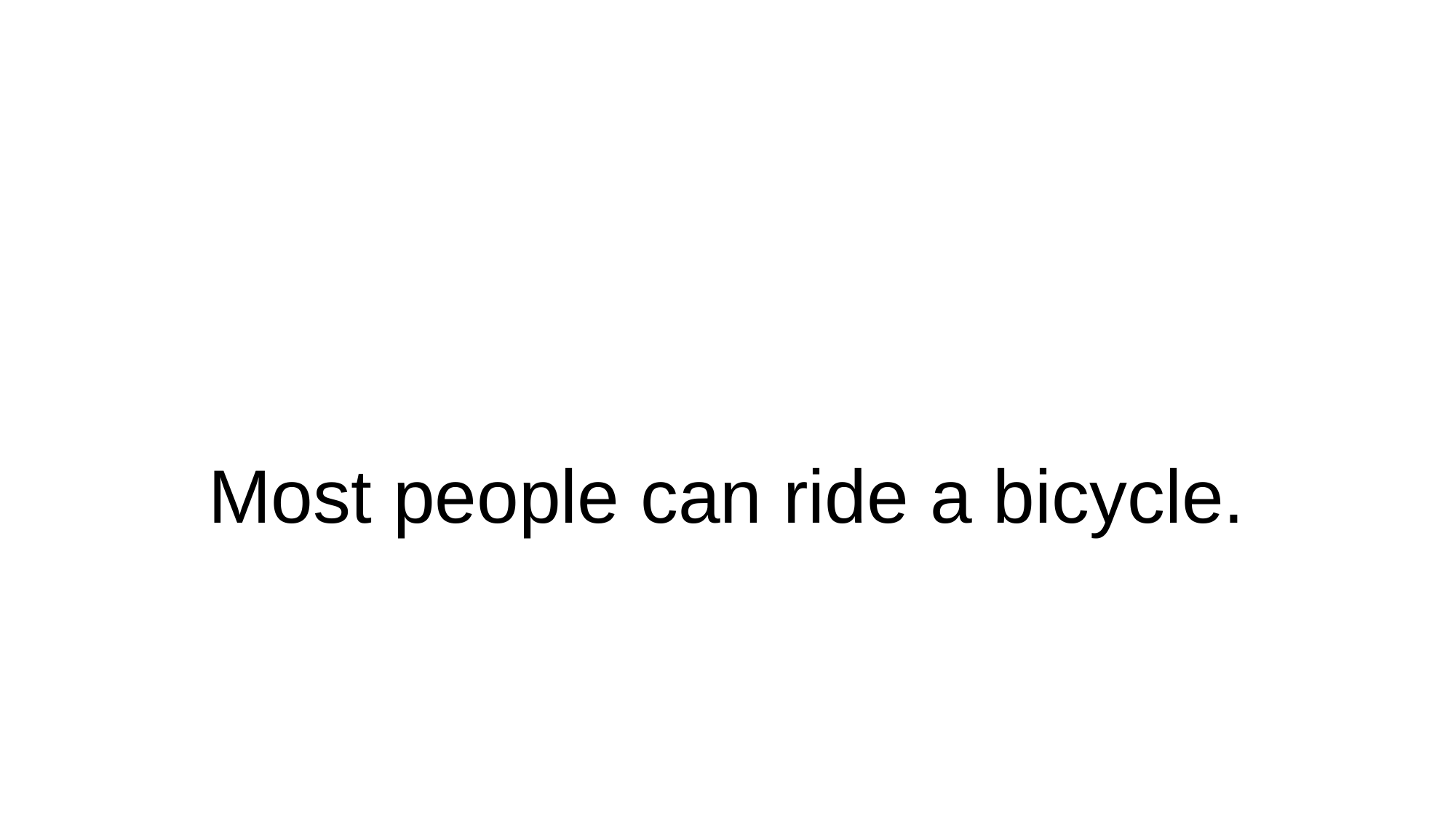

# Most people can ride a bicycle.